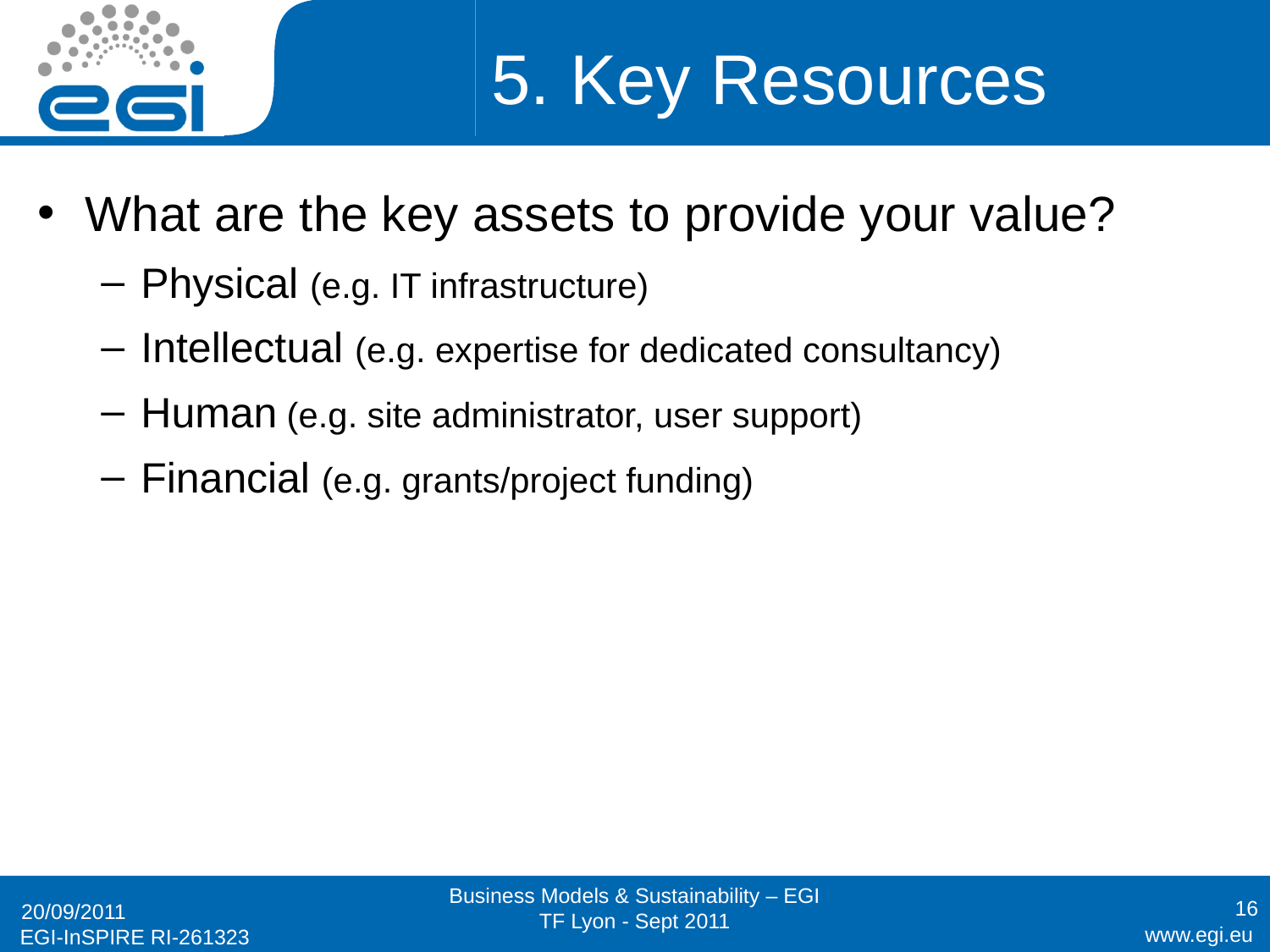

# 5. Key Resources
What are the key assets to provide your value?
Physical (e.g. IT infrastructure)
Intellectual (e.g. expertise for dedicated consultancy)
Human (e.g. site administrator, user support)
Financial (e.g. grants/project funding)
Business Models & Sustainability – EGI TF Lyon - Sept 2011
16
20/09/2011